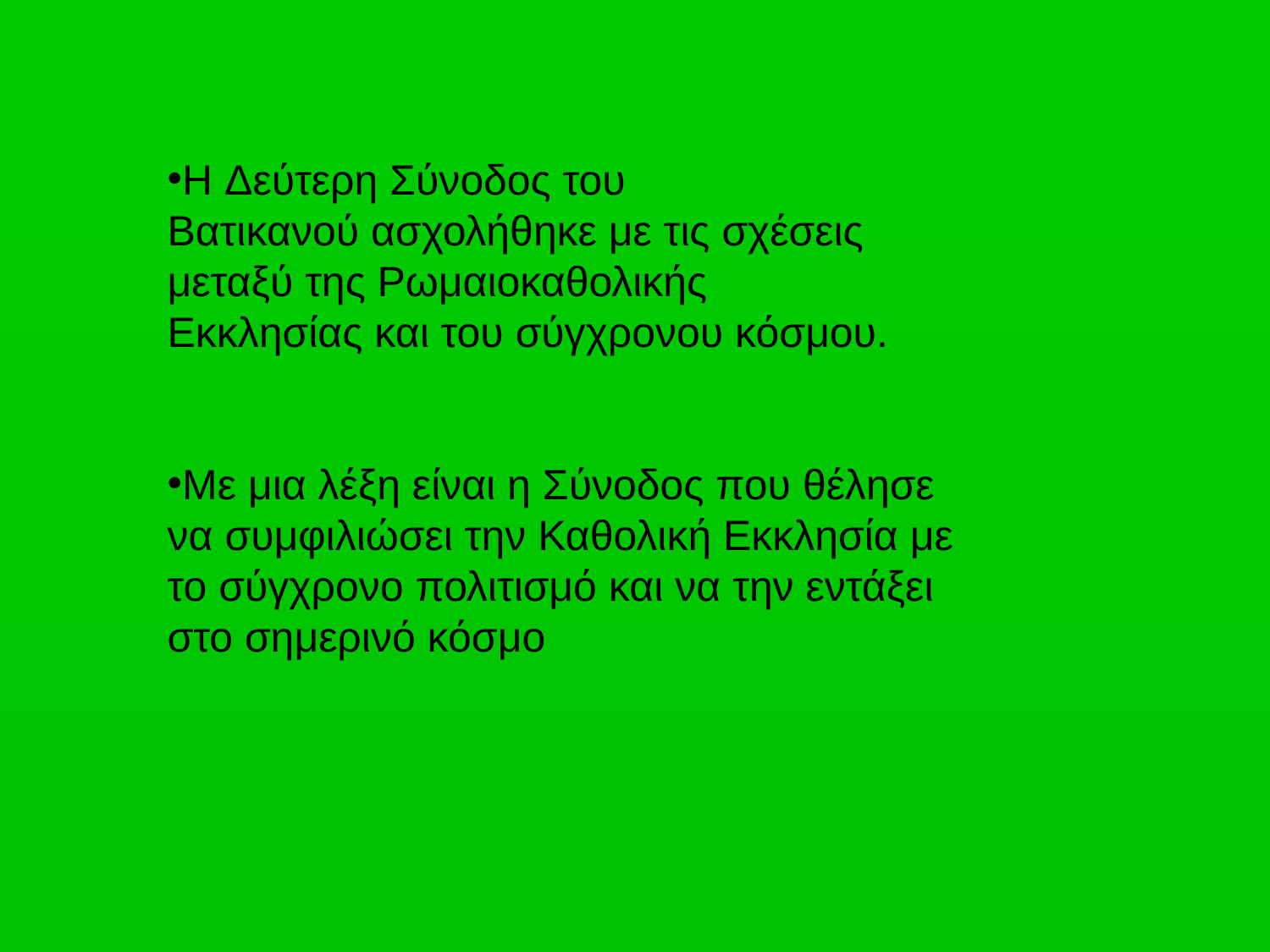

Η Δεύτερη Σύνοδος του Βατικανού ασχολήθηκε με τις σχέσεις μεταξύ της Ρωμαιοκαθολικής Εκκλησίας και του σύγχρονου κόσμου.

Με μια λέξη είναι η Σύνοδος που θέλησε να συμφιλιώσει την Καθολική Εκκλησία με το σύγχρονο πολιτισμό και να την εντάξει στο σημερινό κόσμο